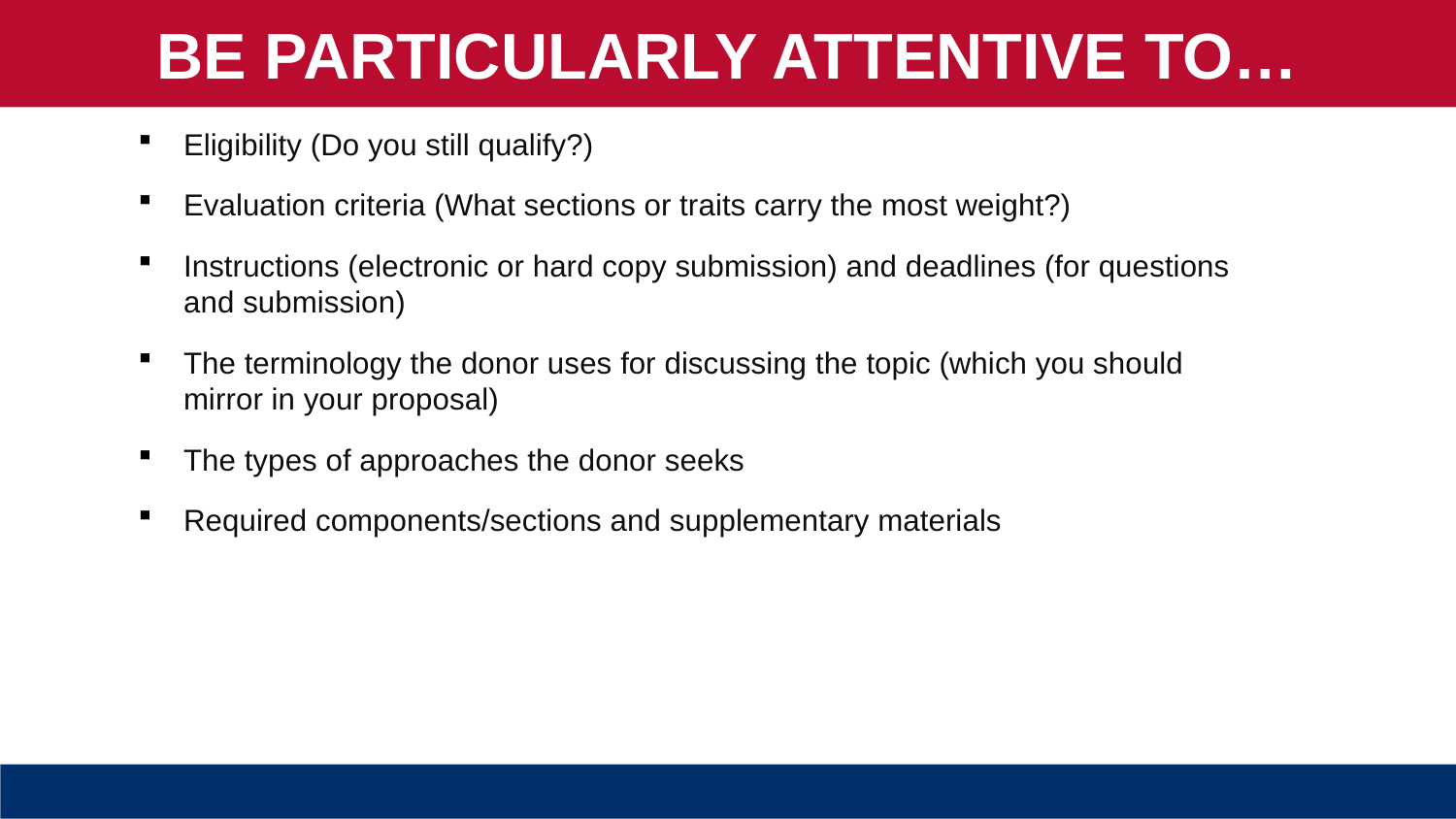

BE PARTICULARLY ATTENTIVE TO…
Eligibility (Do you still qualify?)
Evaluation criteria (What sections or traits carry the most weight?)
Instructions (electronic or hard copy submission) and deadlines (for questions and submission)
The terminology the donor uses for discussing the topic (which you should mirror in your proposal)
The types of approaches the donor seeks
Required components/sections and supplementary materials